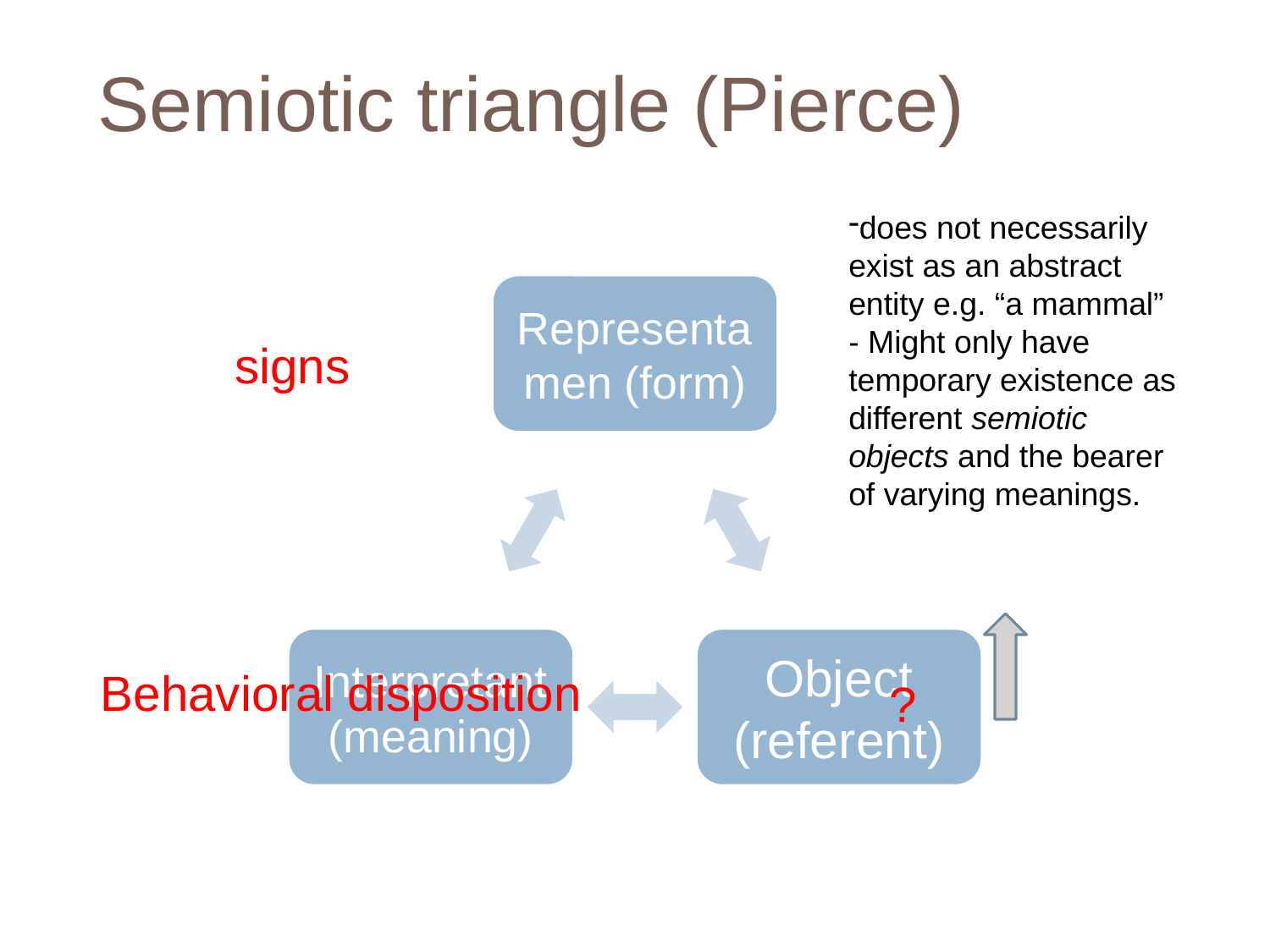

# Semiotic triangle (Pierce)
does not necessarily exist as an abstract entity e.g. “a mammal”
- Might only have temporary existence as different semiotic objects and the bearer of varying meanings.
Representamen (form)
Object
(referent)
Interpretant
(meaning)
signs

Behavioral disposition
?